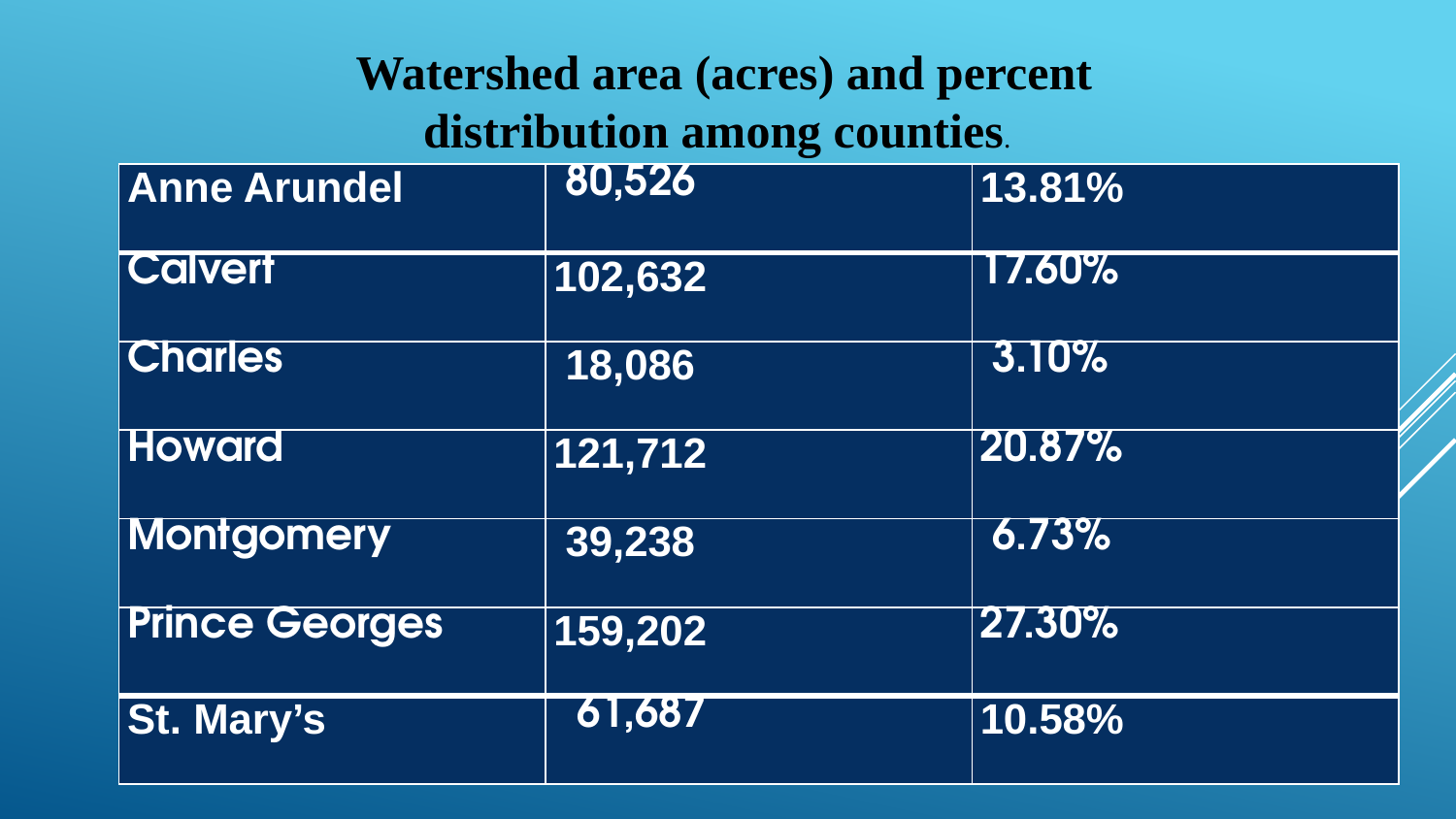

Watershed area (acres) and percent distribution among counties.

| Anne Arundel | 80,526 | 13.81% |
| --- | --- | --- |
| Calvert | 102,632 | 17.60% |
| Charles | 18,086 | 3.10% |
| Howard | 121,712 | 20.87% |
| Montgomery | 39,238 | 6.73% |
| Prince Georges | 159,202 | 27.30% |
| St. Mary’s | 61,687 | 10.58% |